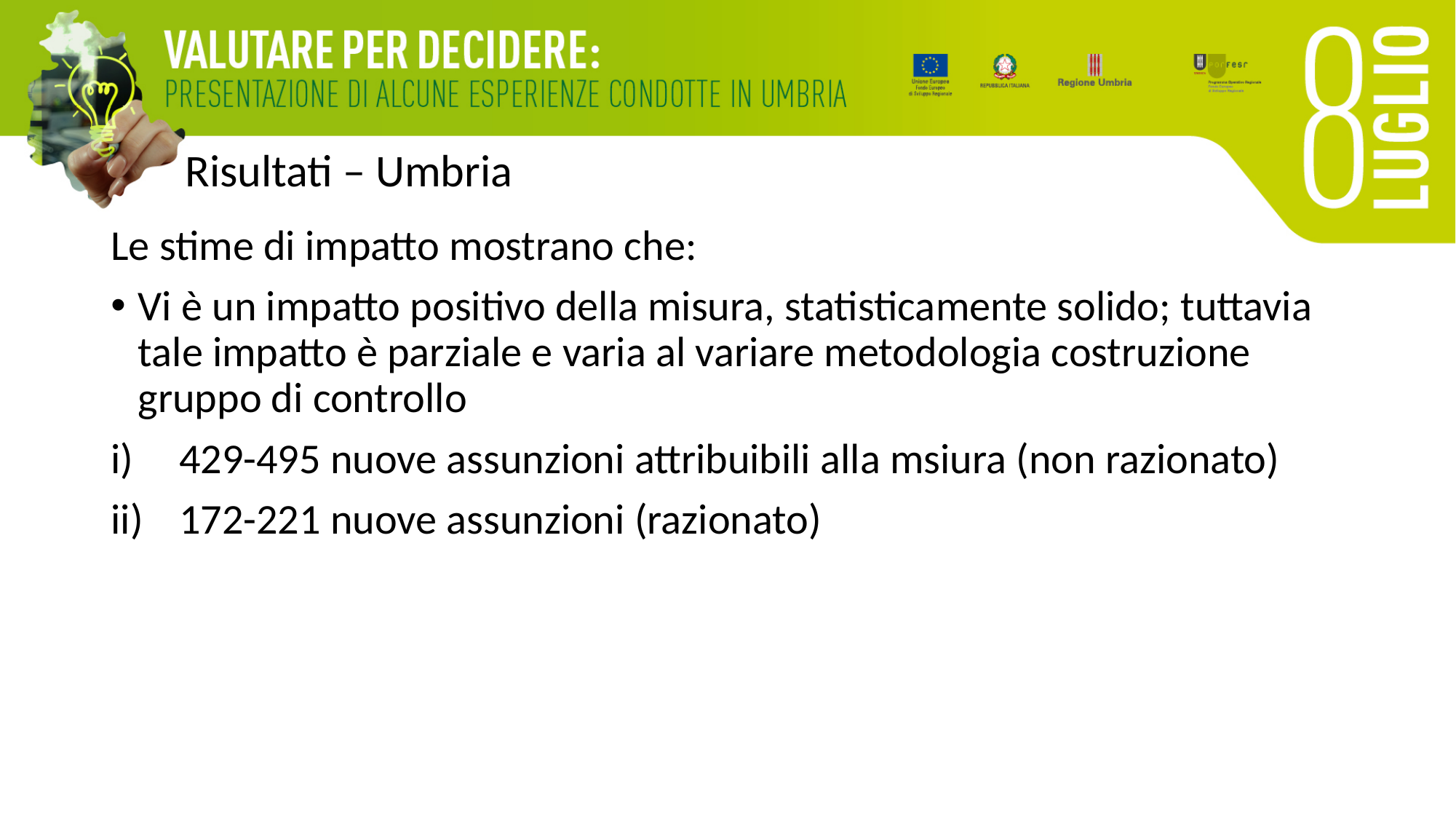

# Risultati – Umbria
Le stime di impatto mostrano che:
Vi è un impatto positivo della misura, statisticamente solido; tuttavia tale impatto è parziale e varia al variare metodologia costruzione gruppo di controllo
429-495 nuove assunzioni attribuibili alla msiura (non razionato)
172-221 nuove assunzioni (razionato)